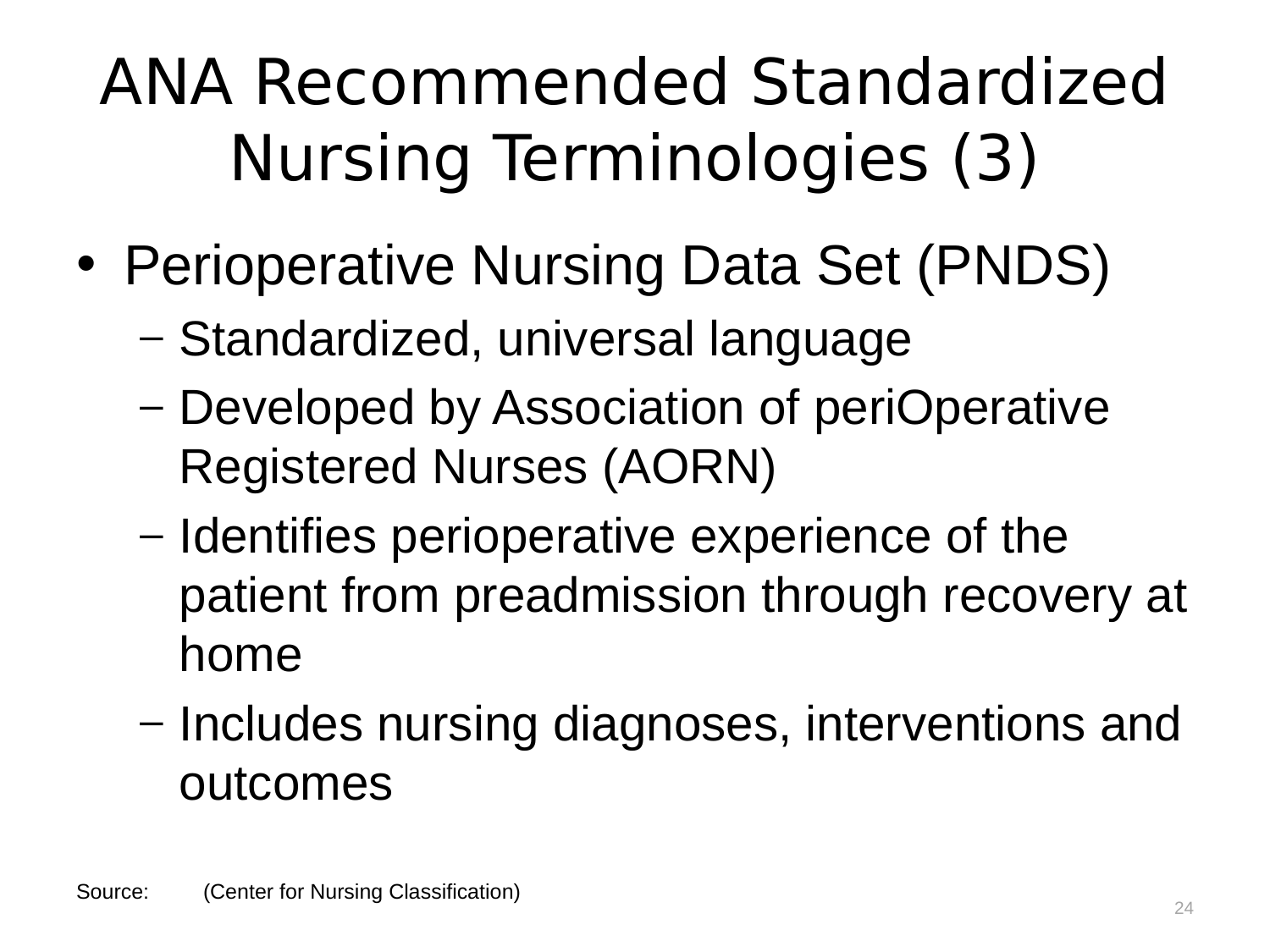

# ANA Recommended Standardized Nursing Terminologies (3)
Perioperative Nursing Data Set (PNDS)
Standardized, universal language
Developed by Association of periOperative Registered Nurses (AORN)
Identifies perioperative experience of the patient from preadmission through recovery at home
Includes nursing diagnoses, interventions and outcomes
24
Source:	(Center for Nursing Classification)